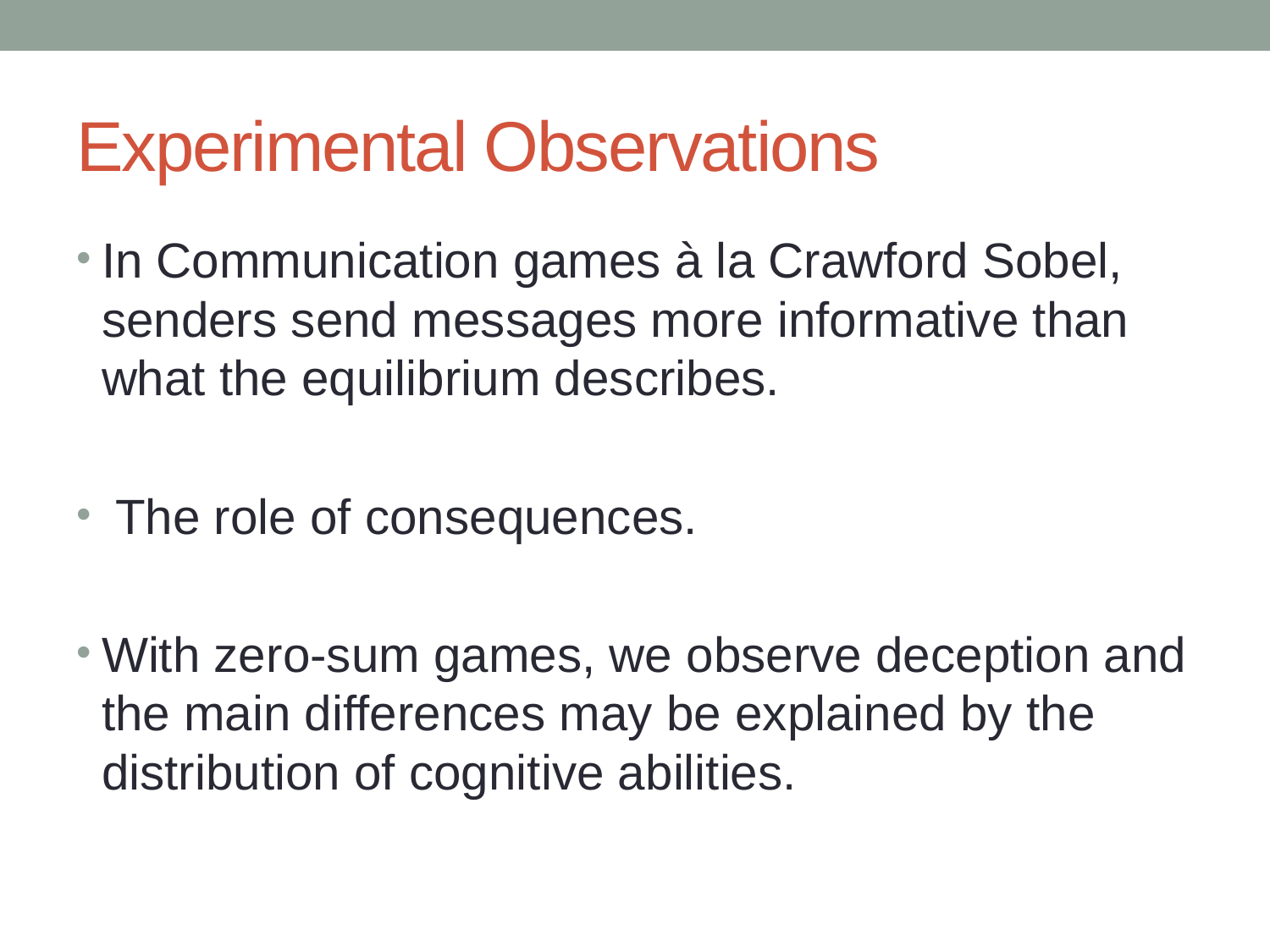

# Experimental Observations
In Communication games à la Crawford Sobel, senders send messages more informative than what the equilibrium describes.

 The role of consequences.

With zero-sum games, we observe deception and the main differences may be explained by the distribution of cognitive abilities.